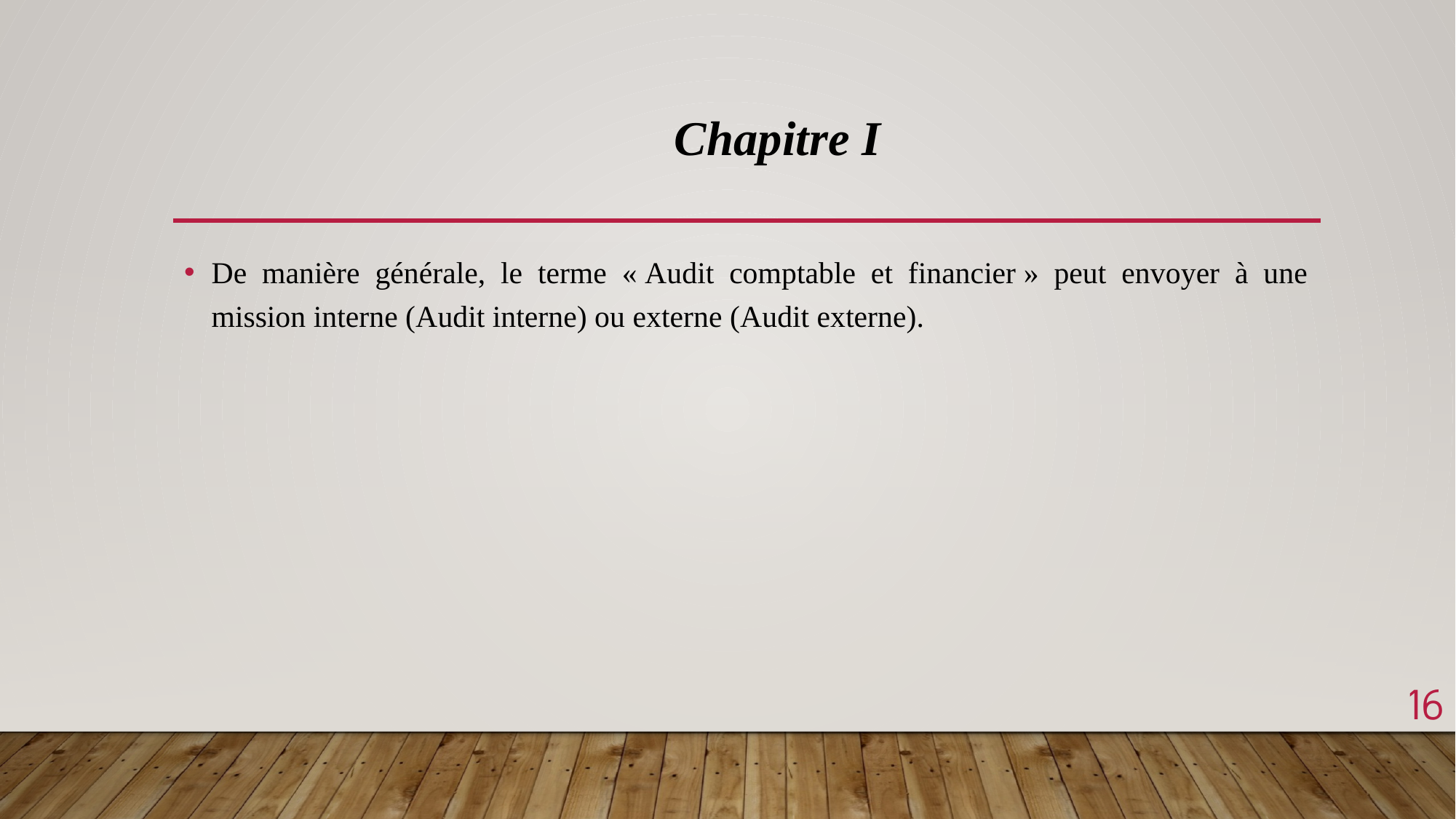

Chapitre I

De manière générale, le terme « Audit comptable et financier » peut envoyer à une mission interne (Audit interne) ou externe (Audit externe).
16